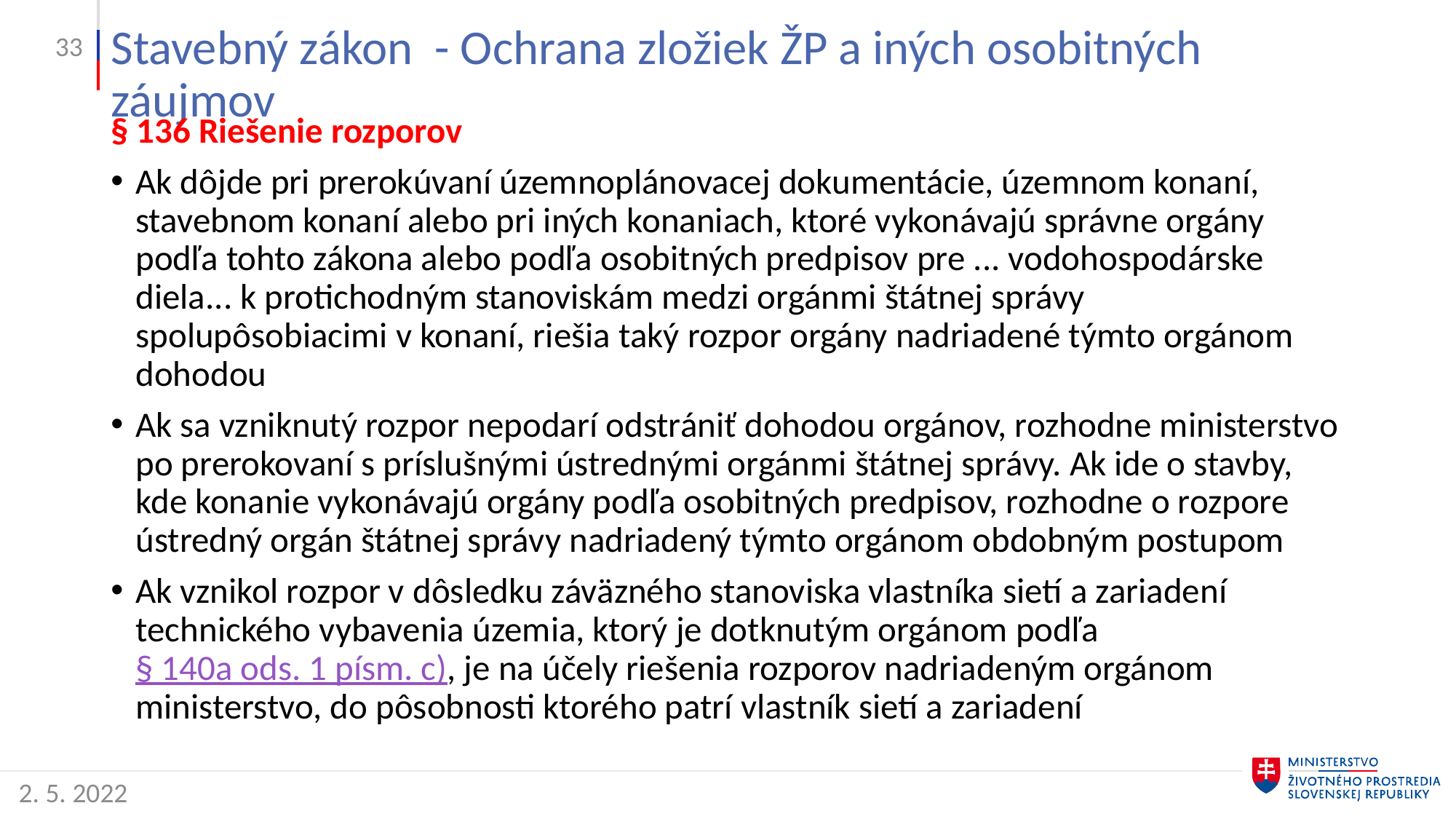

33
# Stavebný zákon  - Ochrana zložiek ŽP a iných osobitných záujmov
§ 136 Riešenie rozporov
Ak dôjde pri prerokúvaní územnoplánovacej dokumentácie, územnom konaní, stavebnom konaní alebo pri iných konaniach, ktoré vykonávajú správne orgány podľa tohto zákona alebo podľa osobitných predpisov pre ... vodohospodárske diela... k protichodným stanoviskám medzi orgánmi štátnej správy spolupôsobiacimi v konaní, riešia taký rozpor orgány nadriadené týmto orgánom dohodou
Ak sa vzniknutý rozpor nepodarí odstrániť dohodou orgánov, rozhodne ministerstvo po prerokovaní s príslušnými ústrednými orgánmi štátnej správy. Ak ide o stavby, kde konanie vykonávajú orgány podľa osobitných predpisov, rozhodne o rozpore ústredný orgán štátnej správy nadriadený týmto orgánom obdobným postupom
Ak vznikol rozpor v dôsledku záväzného stanoviska vlastníka sietí a zariadení technického vybavenia územia, ktorý je dotknutým orgánom podľa § 140a ods. 1 písm. c), je na účely riešenia rozporov nadriadeným orgánom ministerstvo, do pôsobnosti ktorého patrí vlastník sietí a zariadení

2. 5. 2022